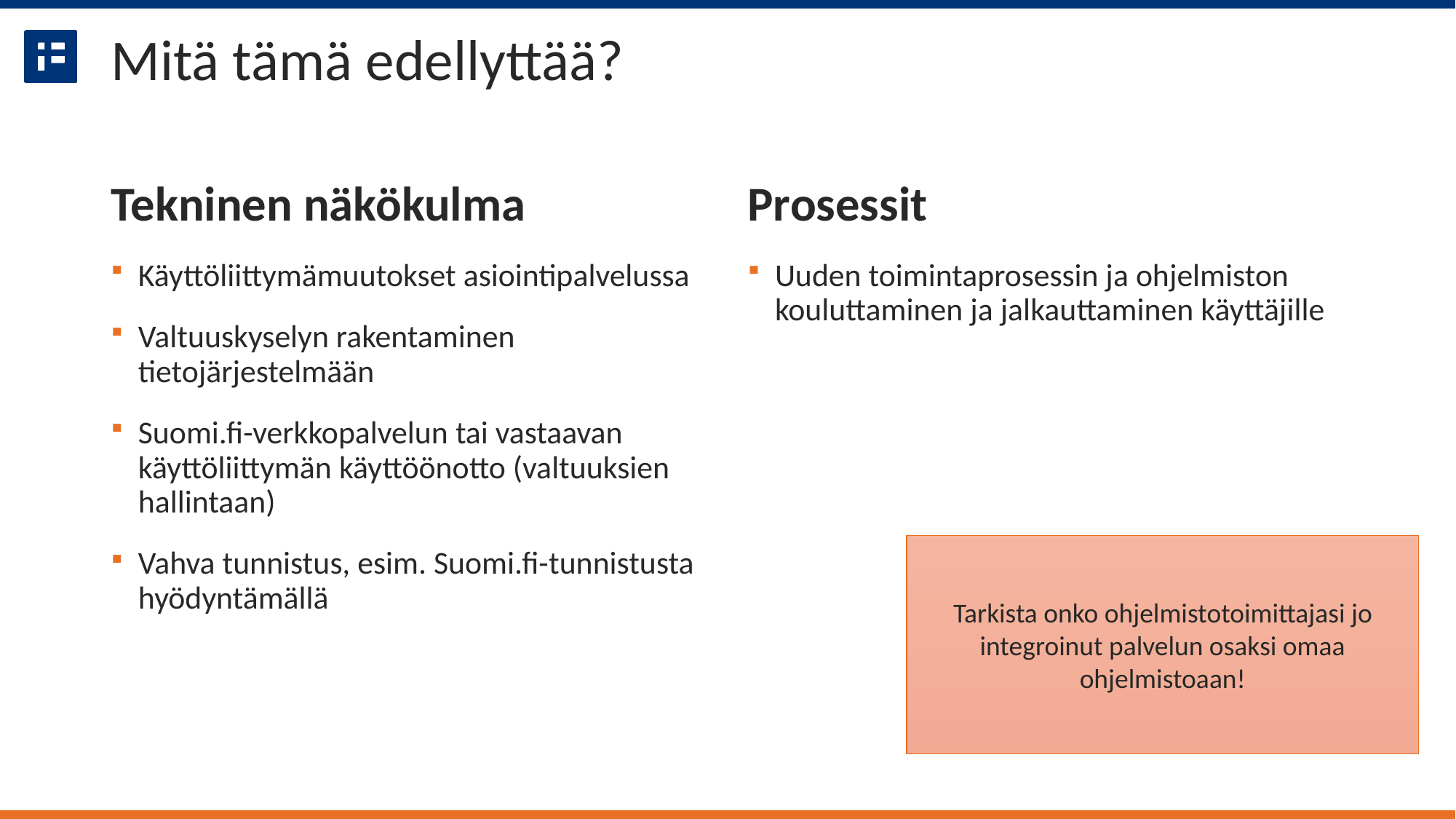

# Mitä tämä edellyttää?
Tekninen näkökulma
Käyttöliittymämuutokset asiointipalvelussa
Valtuuskyselyn rakentaminen tietojärjestelmään
Suomi.fi-verkkopalvelun tai vastaavan käyttöliittymän käyttöönotto (valtuuksien hallintaan)
Vahva tunnistus, esim. Suomi.fi-tunnistusta hyödyntämällä
Prosessit
Uuden toimintaprosessin ja ohjelmiston kouluttaminen ja jalkauttaminen käyttäjille
Tarkista onko ohjelmistotoimittajasi jo integroinut palvelun osaksi omaa ohjelmistoaan!